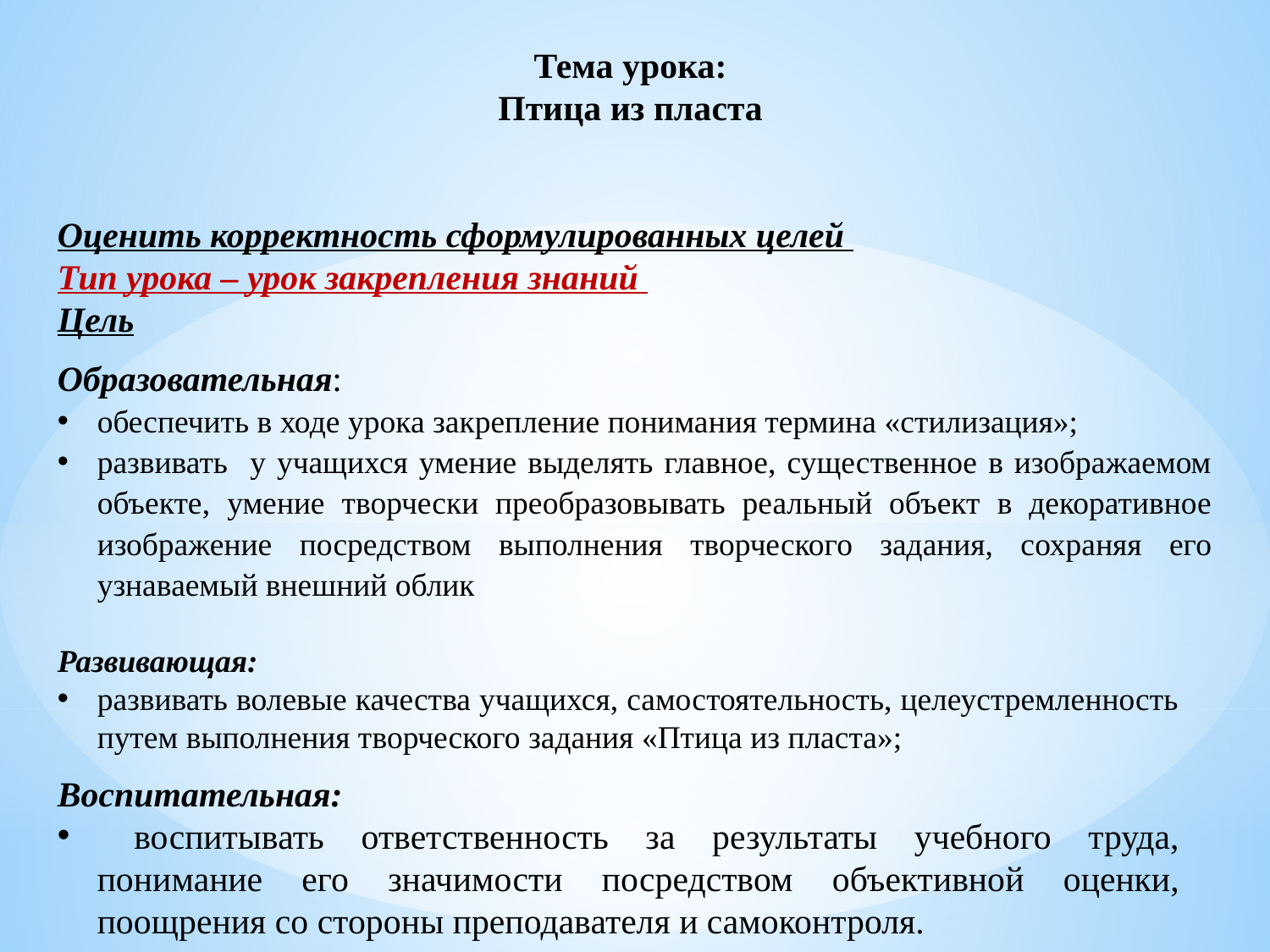

Тема урока:
Птица из пласта
Оценить корректность сформулированных целей
Тип урока – урок закрепления знаний
Цель

Образовательная:
обеспечить в ходе урока закрепление понимания термина «стилизация»;
развивать  у учащихся умение выделять главное, существенное в изображаемом объекте, умение творчески преобразовывать реальный объект в декоративное изображение посредством выполнения творческого задания, сохраняя его узнаваемый внешний облик

Развивающая:
развивать волевые качества учащихся, самостоятельность, целеустремленность путем выполнения творческого задания «Птица из пласта»;

Воспитательная:
 воспитывать ответственность за результаты учебного труда, понимание его значимости посредством объективной оценки, поощрения со стороны преподавателя и самоконтроля.